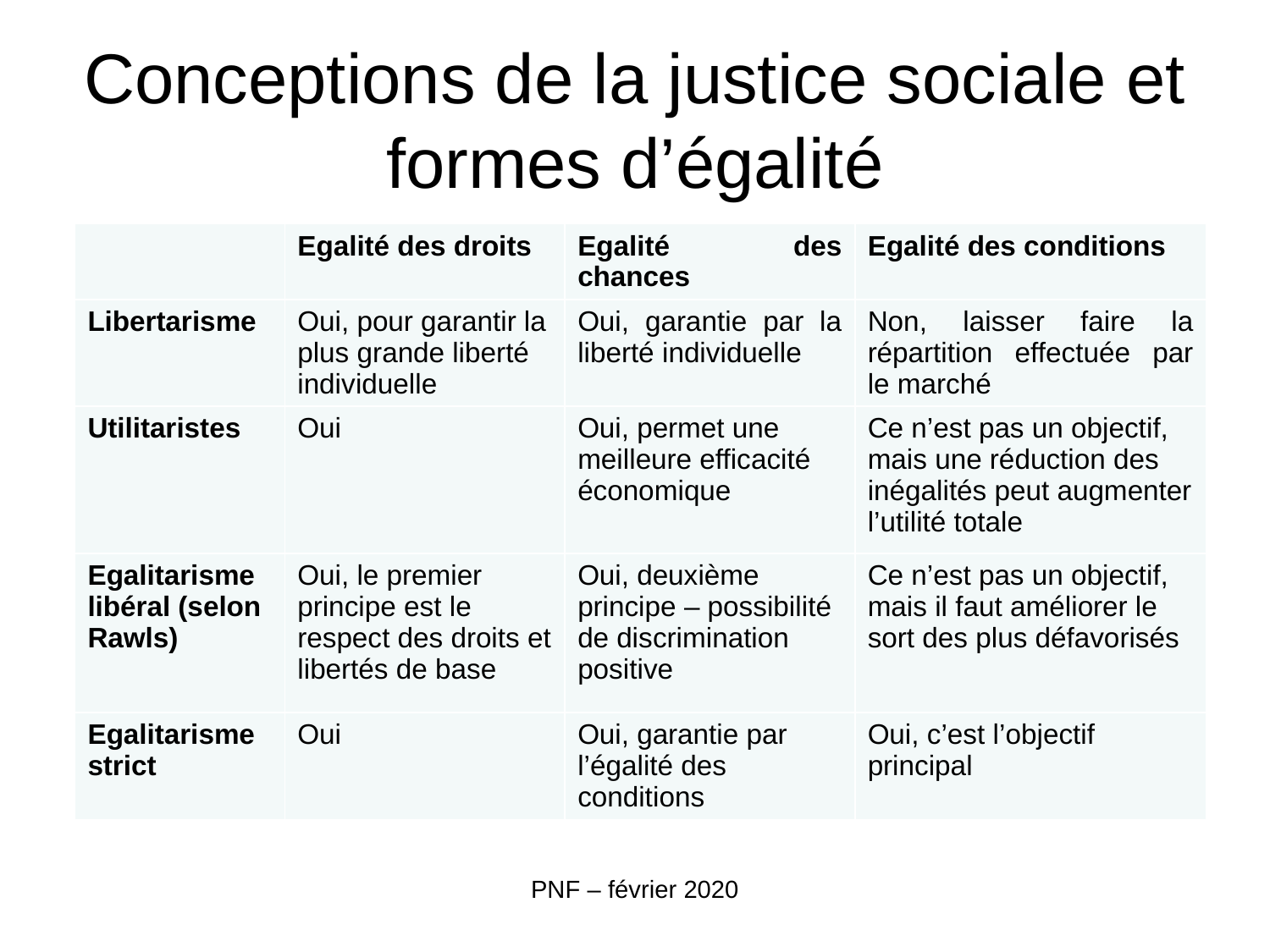

# Conceptions de la justice sociale et formes d’égalité
|  | Egalité des droits | Egalité des chances | Egalité des conditions |
| --- | --- | --- | --- |
| Libertarisme | Oui, pour garantir la plus grande liberté individuelle | Oui, garantie par la liberté individuelle | Non, laisser faire la répartition effectuée par le marché |
| Utilitaristes | Oui | Oui, permet une meilleure efficacité économique | Ce n’est pas un objectif, mais une réduction des inégalités peut augmenter l’utilité totale |
| Egalitarisme libéral (selon Rawls) | Oui, le premier principe est le respect des droits et libertés de base | Oui, deuxième principe – possibilité de discrimination positive | Ce n’est pas un objectif, mais il faut améliorer le sort des plus défavorisés |
| Egalitarisme strict | Oui | Oui, garantie par l’égalité des conditions | Oui, c’est l’objectif principal |
PNF – février 2020